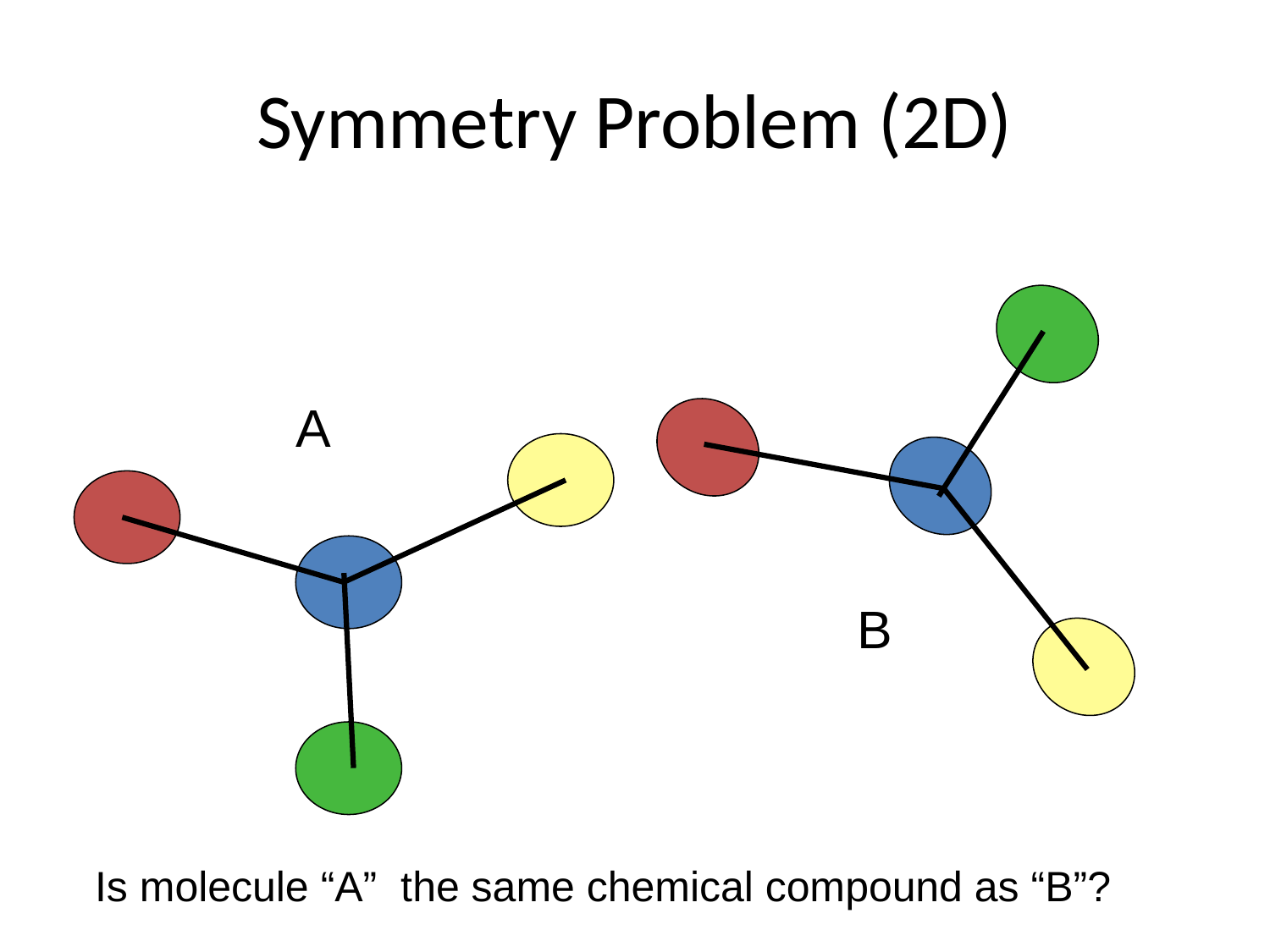

Symmetry Problem (2D)

A

B

Is molecule “A”  the same chemical compound as “B”?